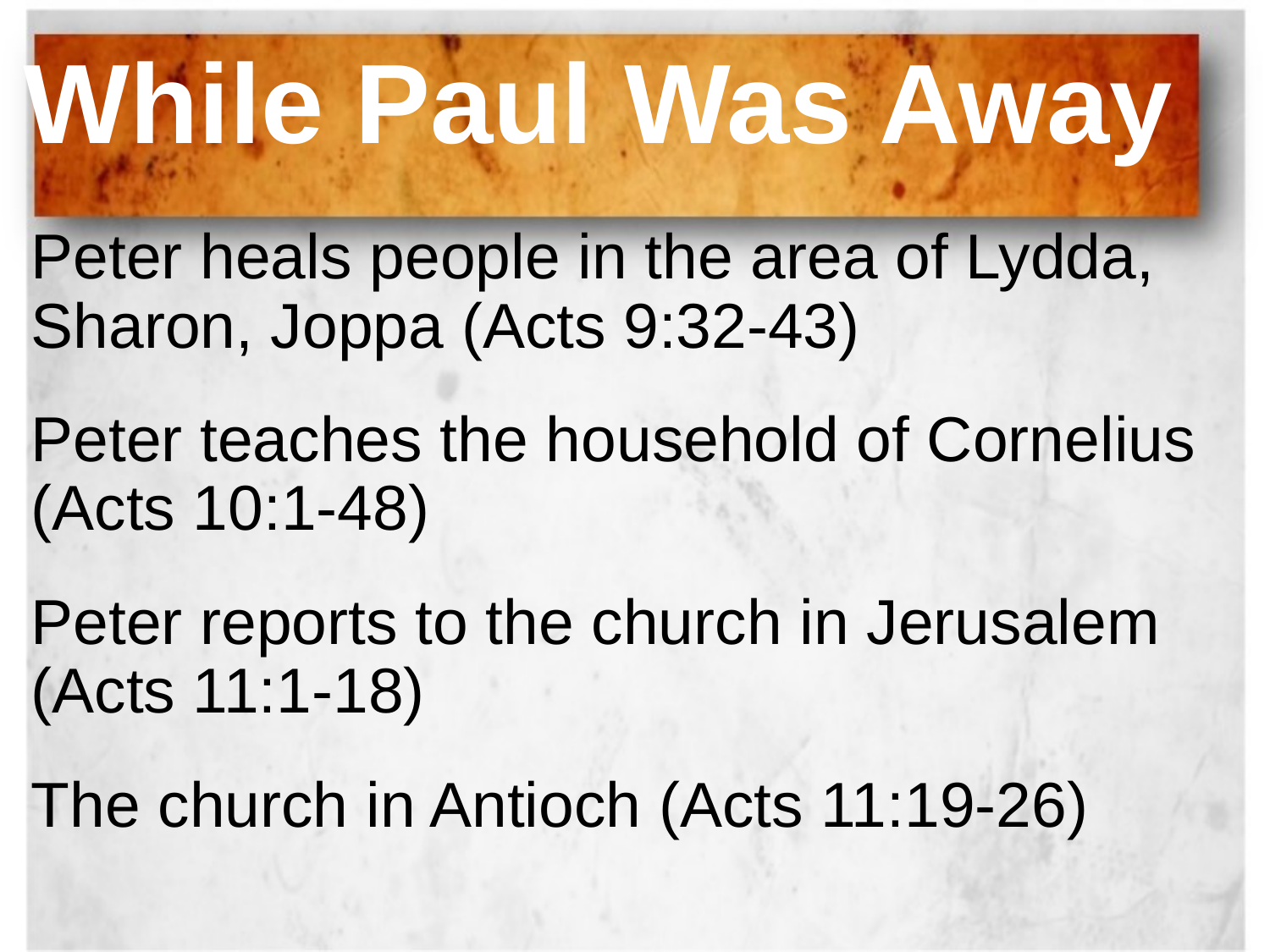

# While Paul Was Away
Peter heals people in the area of Lydda, Sharon, Joppa (Acts 9:32-43)

Peter teaches the household of Cornelius (Acts 10:1-48)

Peter reports to the church in Jerusalem (Acts 11:1-18)

The church in Antioch (Acts 11:19-26)